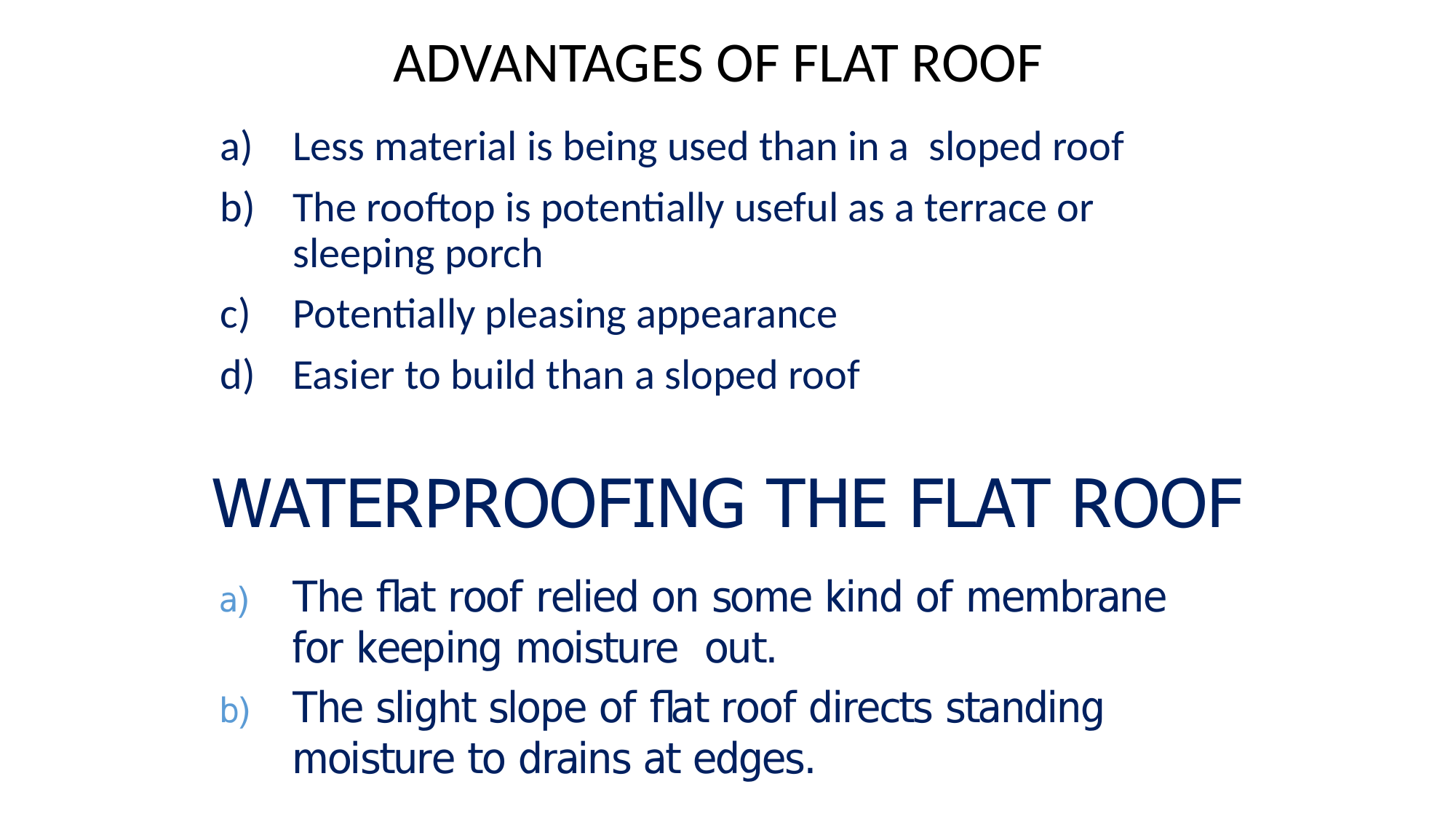

# ADVANTAGES OF FLAT ROOF
Less material is being used than in a  sloped roof
The rooftop is potentially useful as a terrace or sleeping porch
Potentially pleasing appearance
Easier to build than a sloped roof
WATERPROOFING THE FLAT ROOF
The flat roof relied on some kind of membrane for keeping moisture  out.
The slight slope of flat roof directs standing moisture to drains at edges.